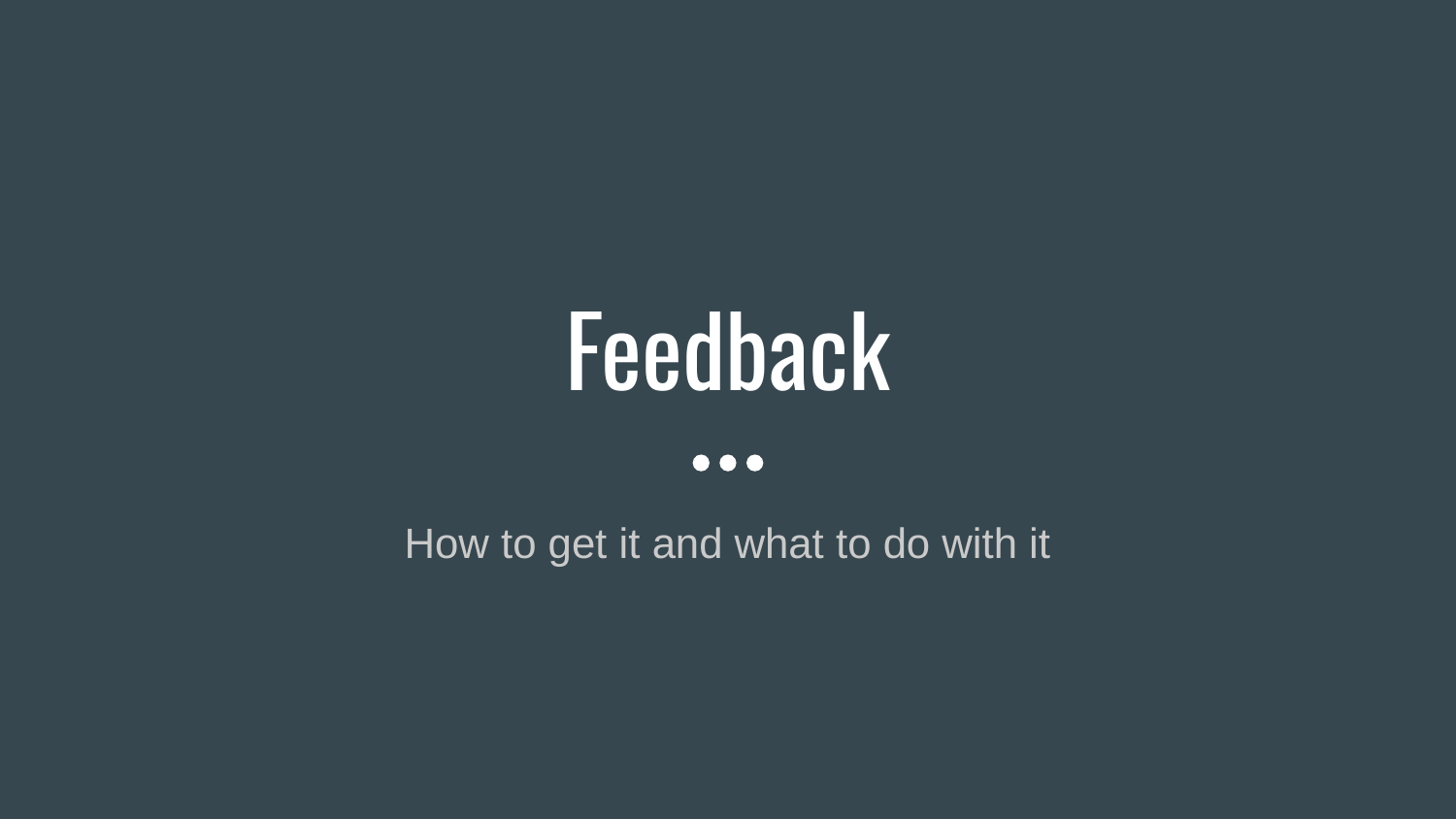

# Feedback
How to get it and what to do with it